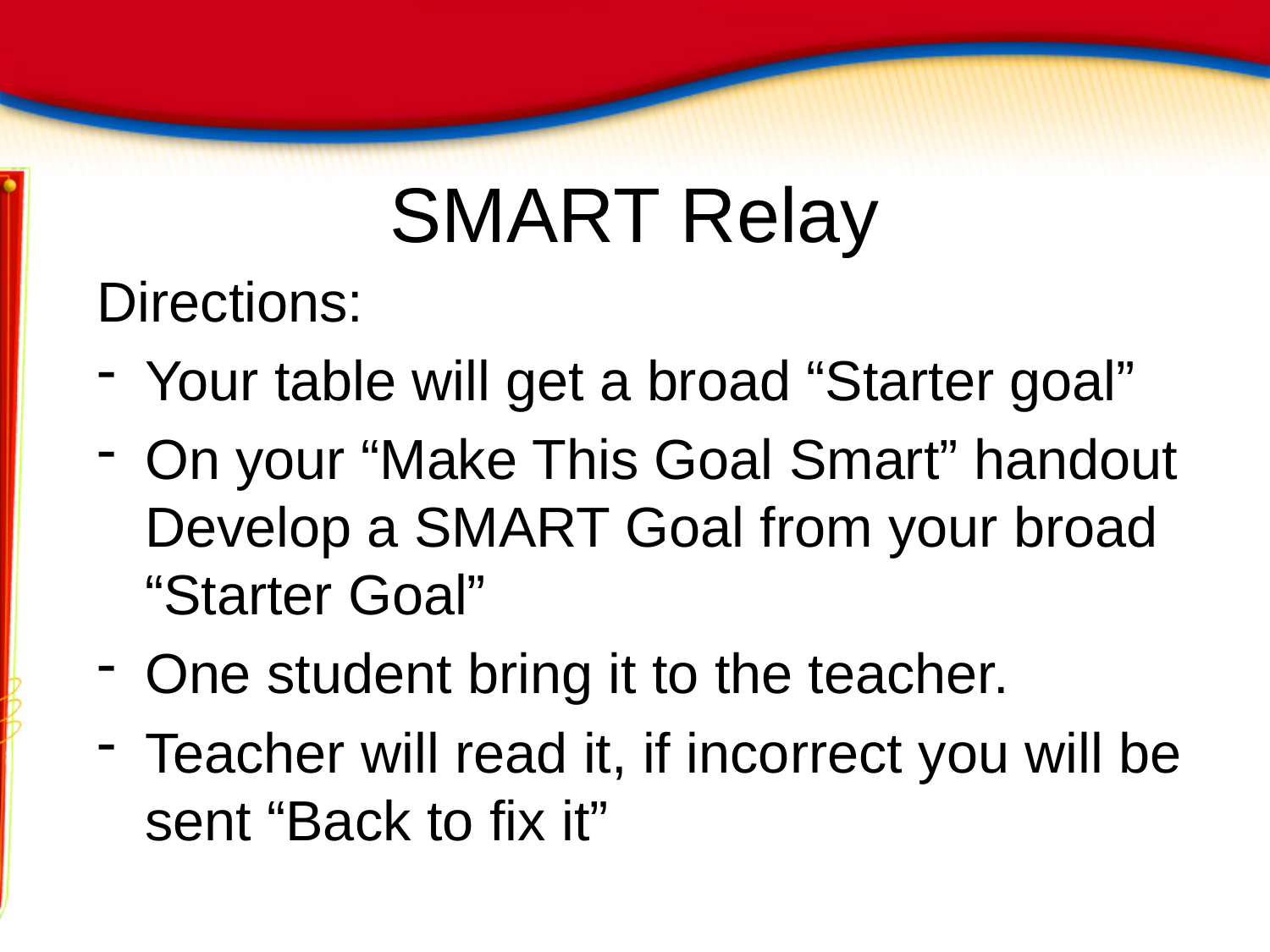

# SMART Relay
Directions:
Your table will get a broad “Starter goal”
On your “Make This Goal Smart” handout
Develop a SMART Goal from your broad “Starter Goal”
One student bring it to the teacher.
Teacher will read it, if incorrect you will be sent “Back to fix it”